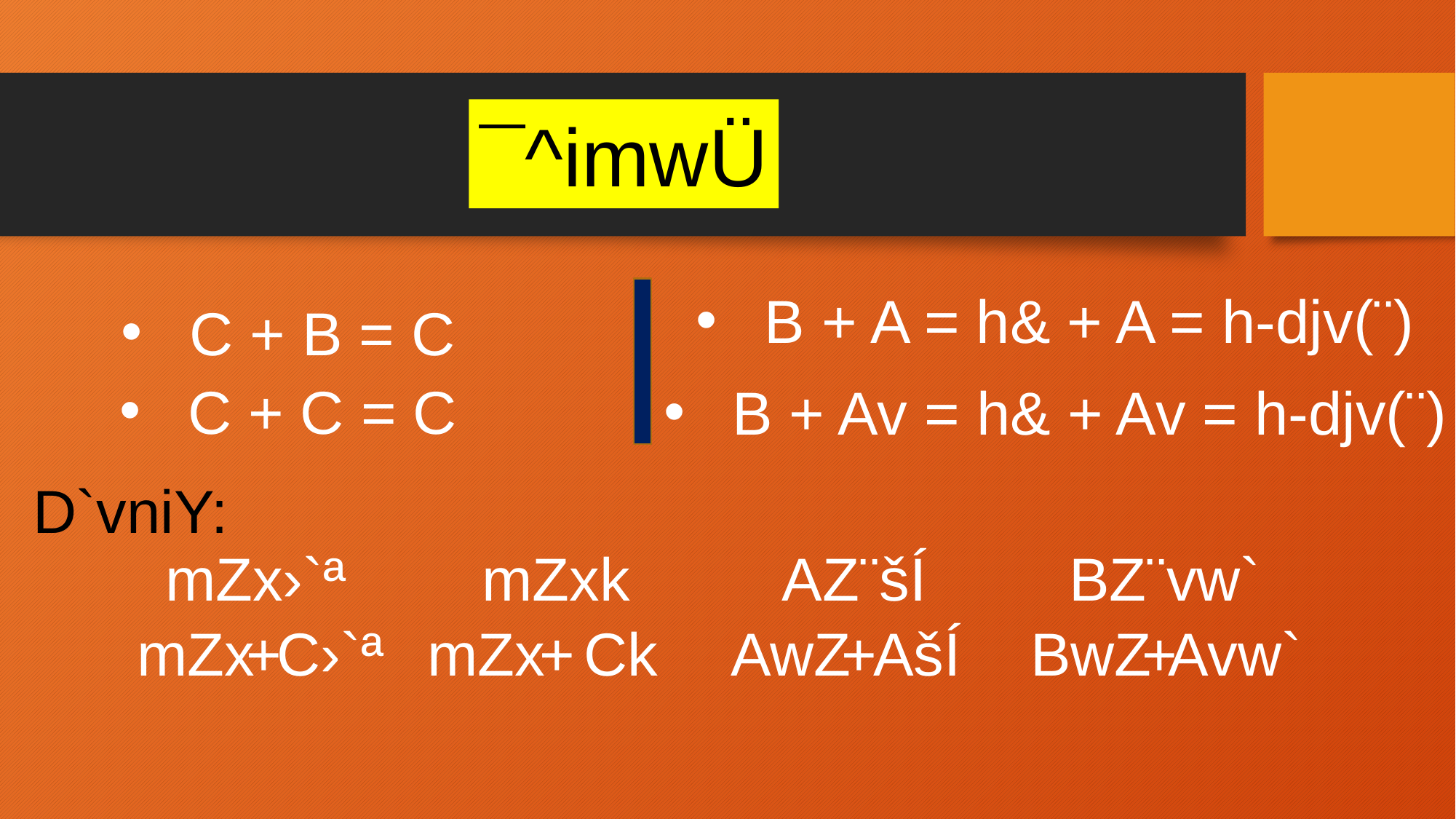

¯^imwÜ
B + A = h& + A = h-djv(¨)

C + B = C
C + C = C
B + Av = h& + Av = h-djv(¨)
D`vniY:
mZx›`ª
mZxk
AZ¨šÍ
BZ¨vw`
mZx
+
C›`ª
mZx
+
Ck
AwZ
+
AšÍ
BwZ
+
Avw`